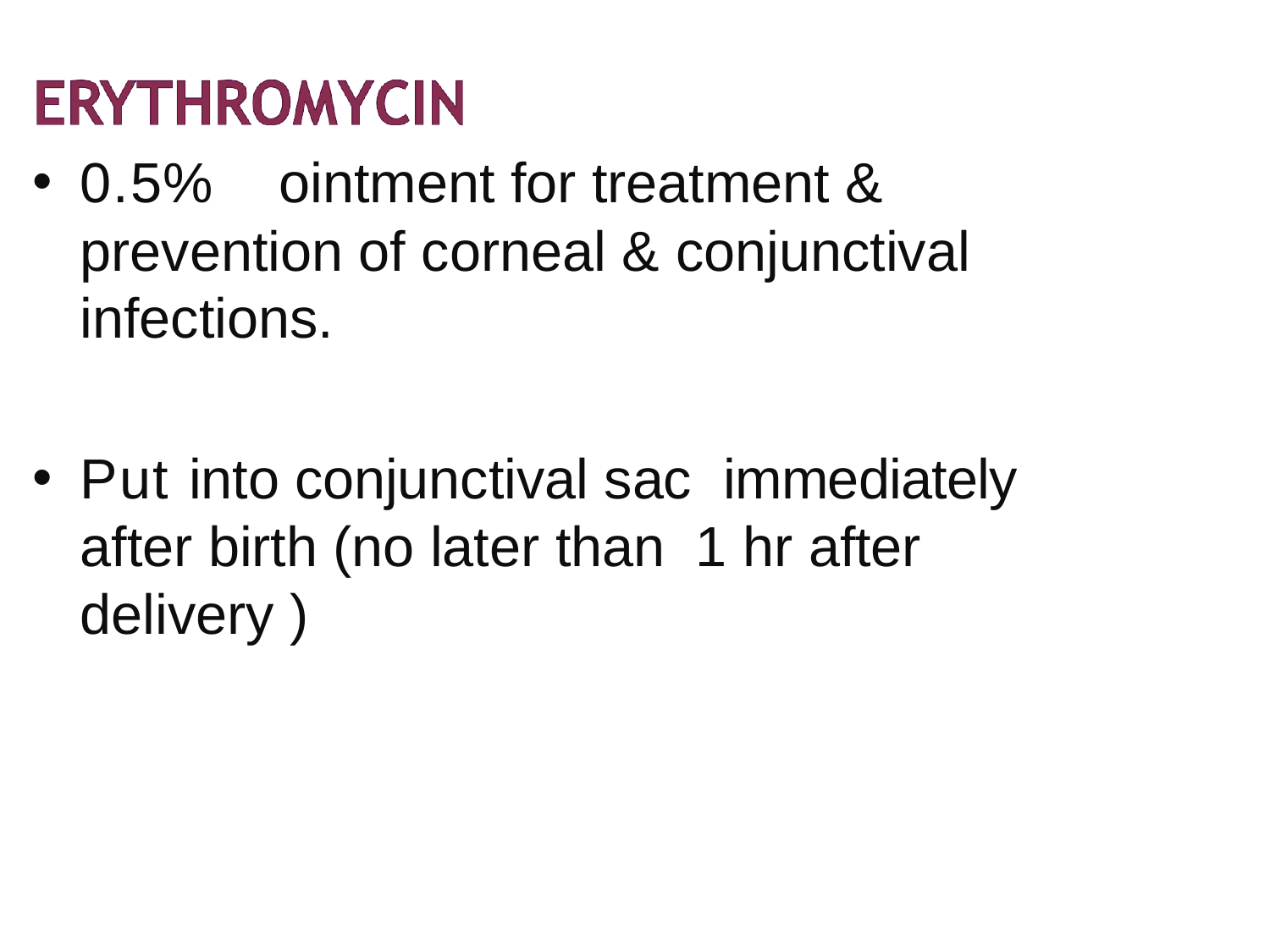

0.5%	ointment for treatment &  prevention of corneal & conjunctival infections.

Put into conjunctival sac  immediately after birth (no later than  1 hr after delivery )